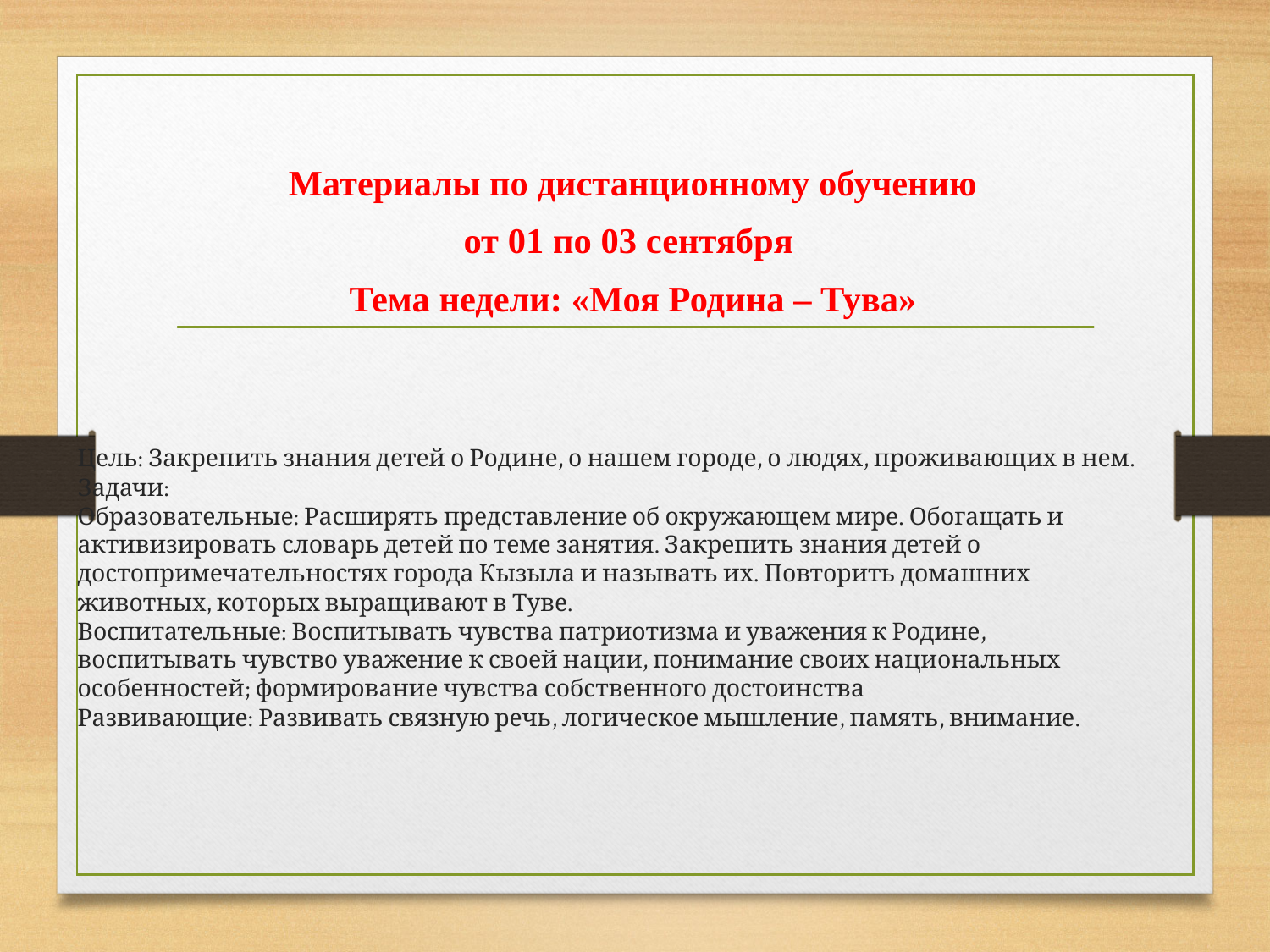

Материалы по дистанционному обучению
от 01 по 03 сентября
Тема недели: «Моя Родина – Тува»
# Цель: Закрепить знания детей о Родине, о нашем городе, о людях, проживающих в нем. Задачи: Образовательные: Расширять представление об окружающем мире. Обогащать и активизировать словарь детей по теме занятия. Закрепить знания детей о достопримечательностях города Кызыла и называть их. Повторить домашних животных, которых выращивают в Туве. Воспитательные: Воспитывать чувства патриотизма и уважения к Родине, воспитывать чувство уважение к своей нации, понимание своих национальных особенностей; формирование чувства собственного достоинства Развивающие: Развивать связную речь, логическое мышление, память, внимание.